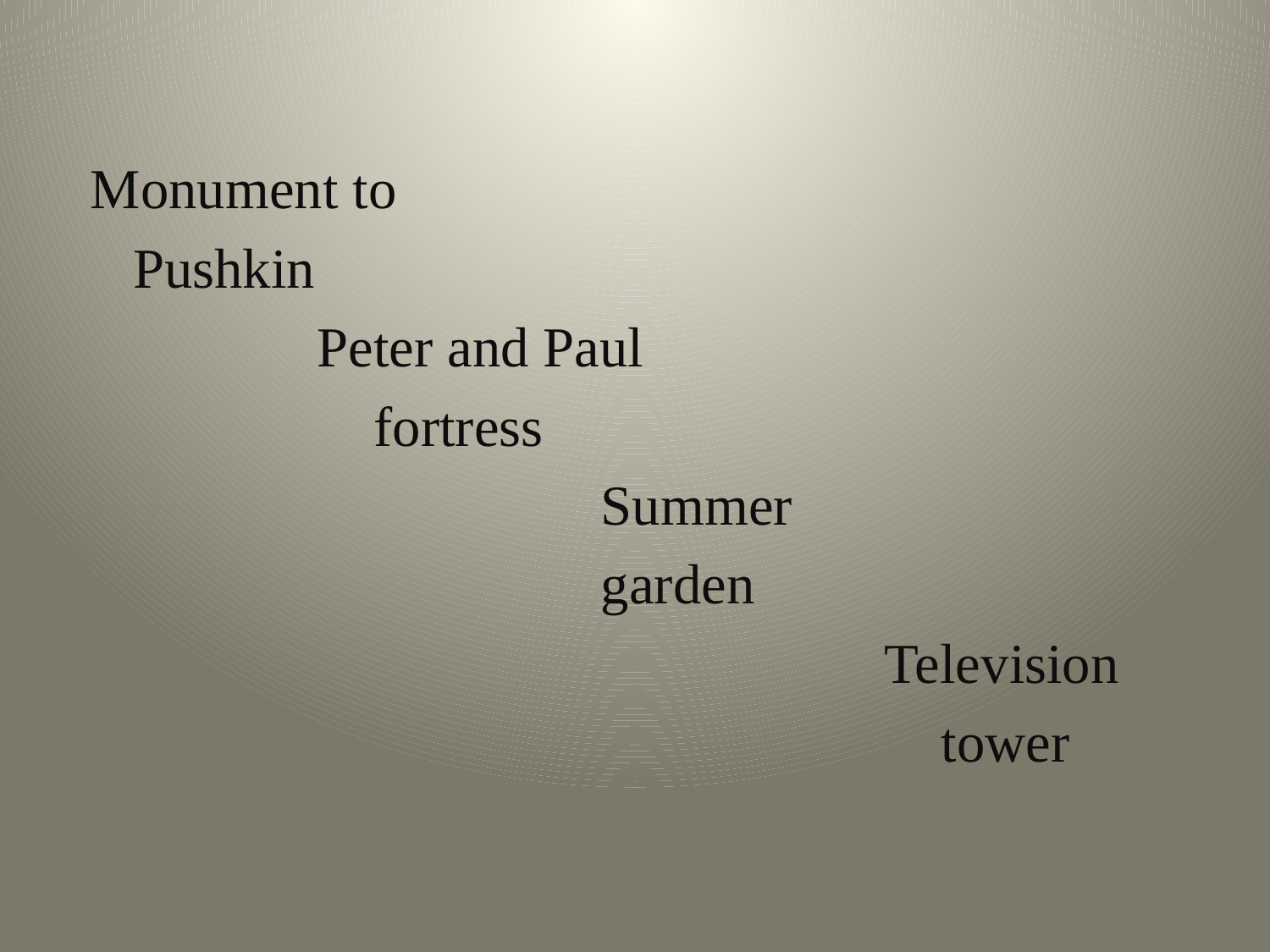

#
 Monument to
    Pushkin
                 Peter and Paul
                     fortress
                                     Summer
                                     garden
                                                         Television
                                                             tower